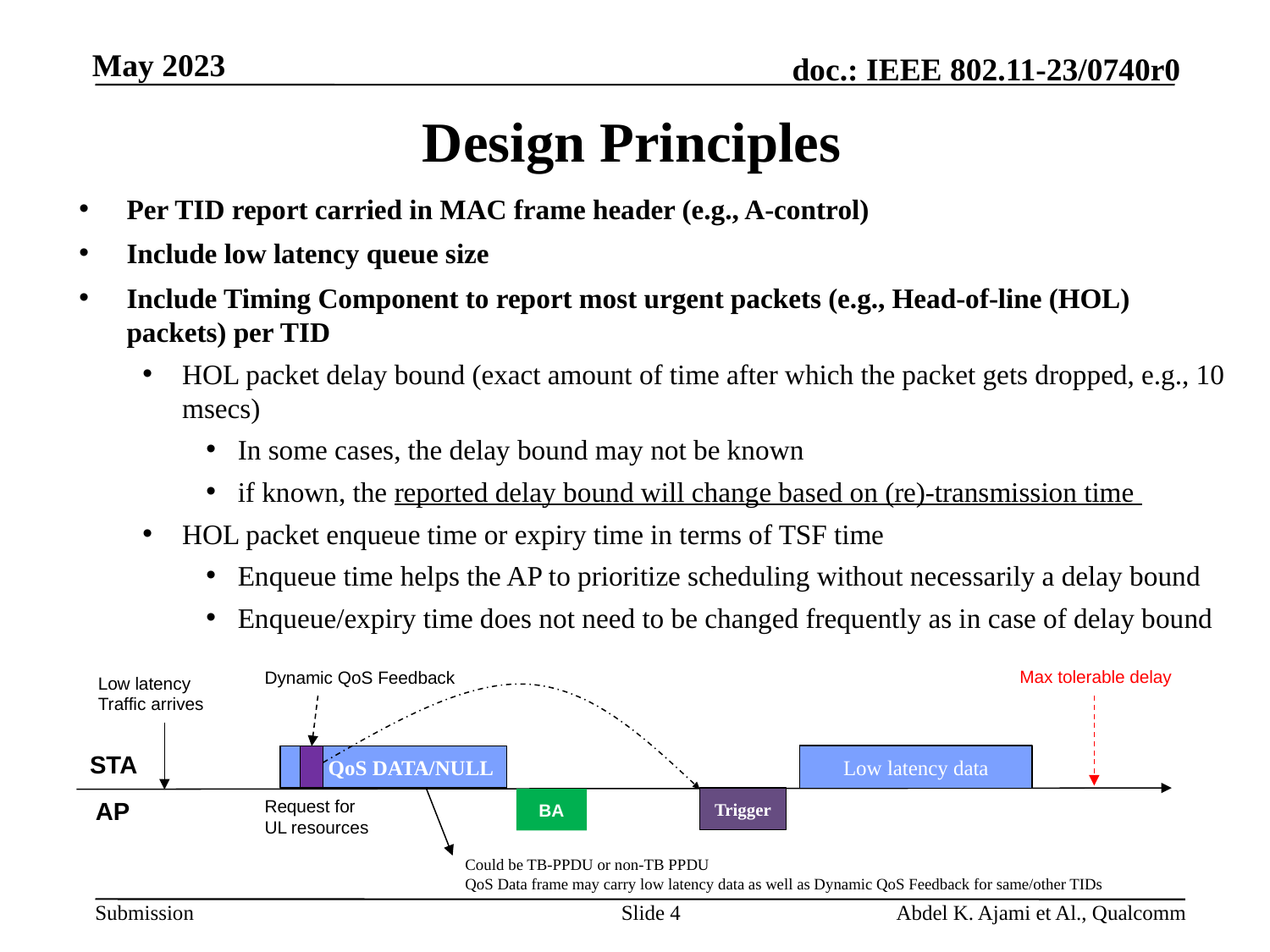

# Design Principles
Per TID report carried in MAC frame header (e.g., A-control)
Include low latency queue size
Include Timing Component to report most urgent packets (e.g., Head-of-line (HOL) packets) per TID
HOL packet delay bound (exact amount of time after which the packet gets dropped, e.g., 10 msecs)
In some cases, the delay bound may not be known
if known, the reported delay bound will change based on (re)-transmission time
HOL packet enqueue time or expiry time in terms of TSF time
Enqueue time helps the AP to prioritize scheduling without necessarily a delay bound
Enqueue/expiry time does not need to be changed frequently as in case of delay bound
Max tolerable delay
Dynamic QoS Feedback
Low latency Traffic arrives

STA
Low latency data
QoS DATA/NULL

Trigger
BA
AP
Request for
UL resources
Could be TB-PPDU or non-TB PPDU
QoS Data frame may carry low latency data as well as Dynamic QoS Feedback for same/other TIDs
Slide 4
Abdel K. Ajami et Al., Qualcomm